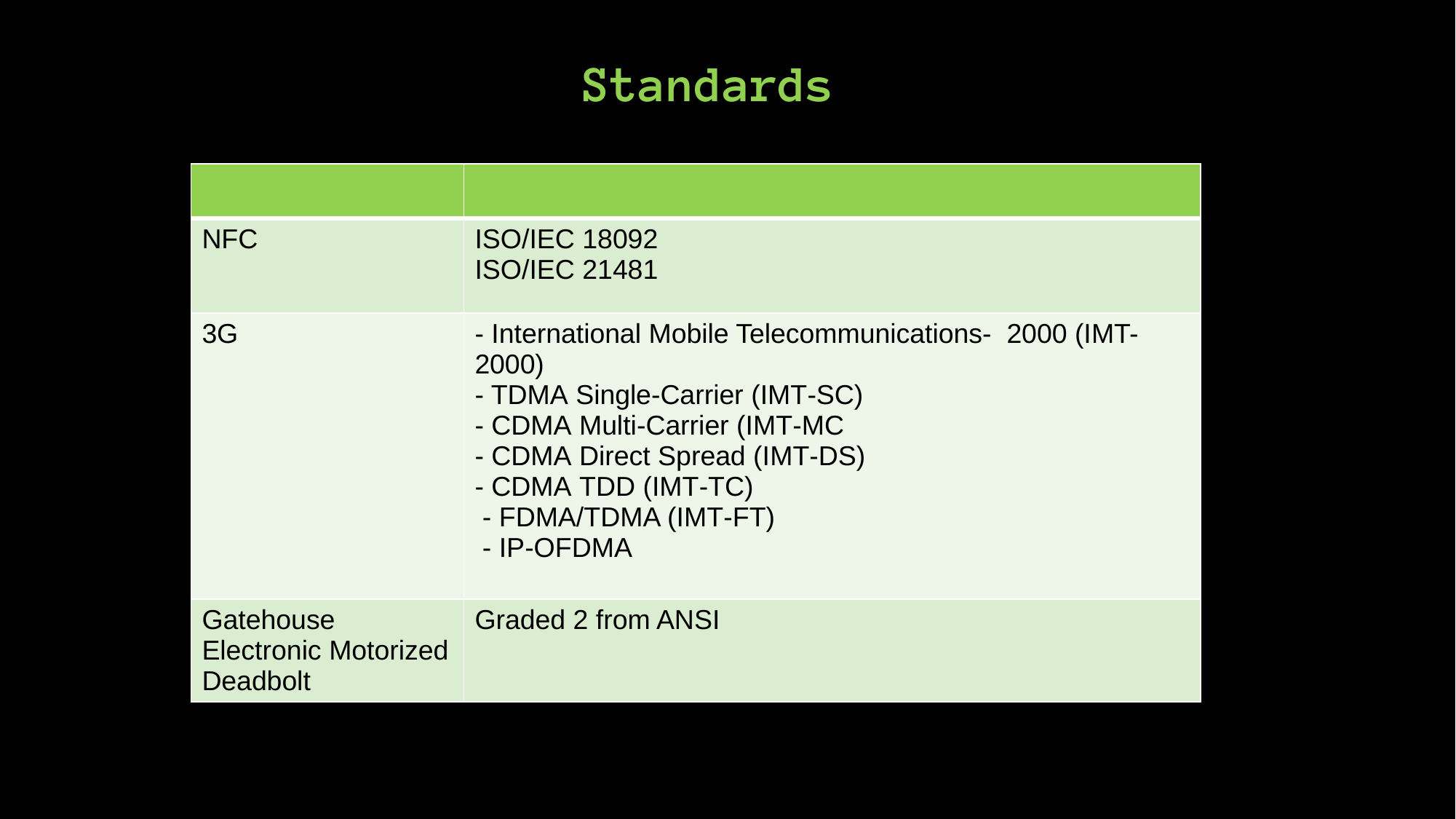

# Standards
|  |  |
| --- | --- |
| NFC | ISO/IEC 18092 ISO/IEC 21481 |
| 3G | - International Mobile Telecommunications- 2000 (IMT-2000) - TDMA Single‑Carrier (IMT‑SC) - CDMA Multi‑Carrier (IMT‑MC - CDMA Direct Spread (IMT‑DS) - CDMA TDD (IMT‑TC) - FDMA/TDMA (IMT‑FT) - IP‑OFDMA |
| Gatehouse Electronic Motorized Deadbolt | Graded 2 from ANSI |